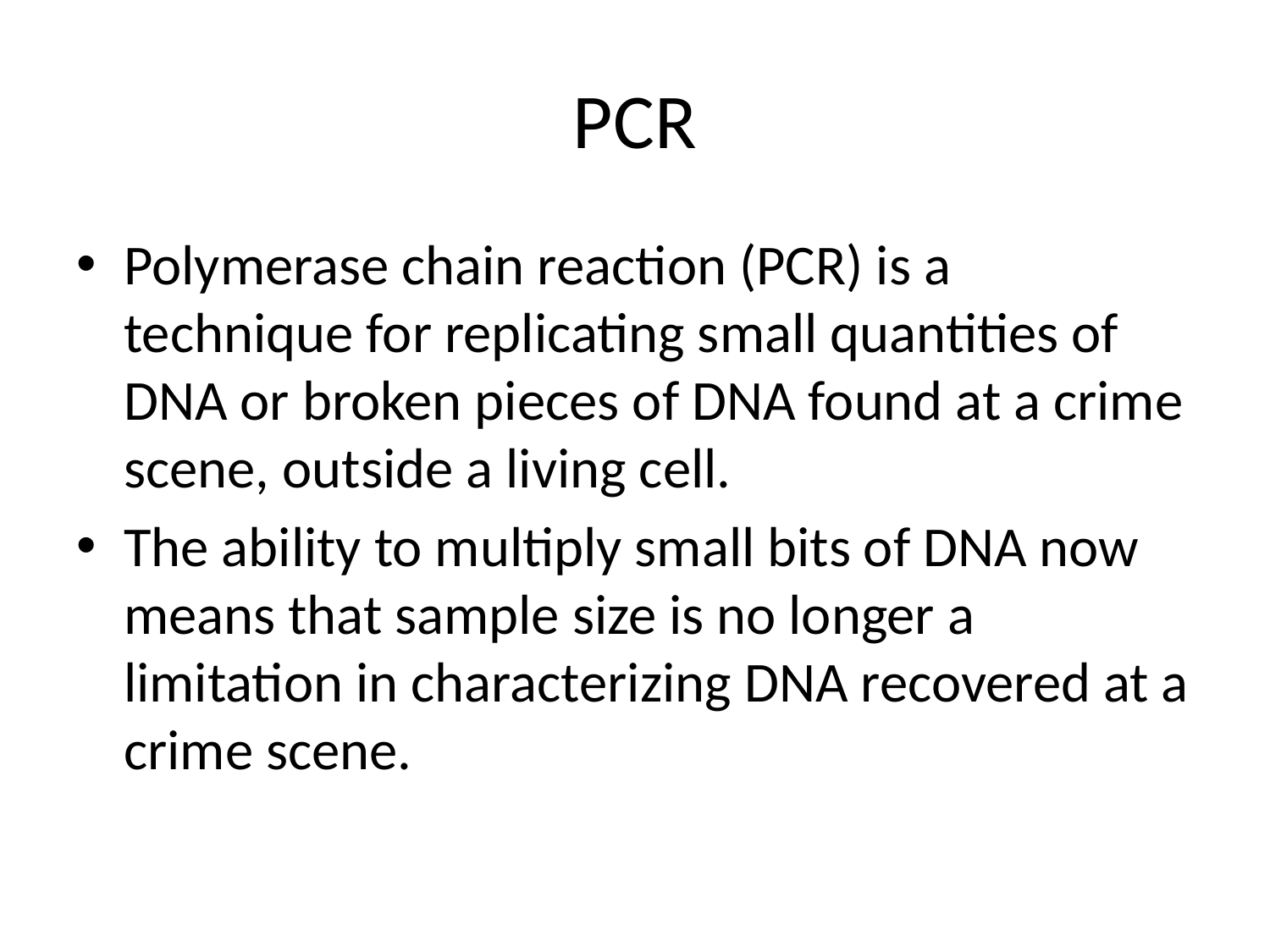

# PCR
Polymerase chain reaction (PCR) is a technique for replicating small quantities of DNA or broken pieces of DNA found at a crime scene, outside a living cell.
The ability to multiply small bits of DNA now means that sample size is no longer a limitation in characterizing DNA recovered at a crime scene.